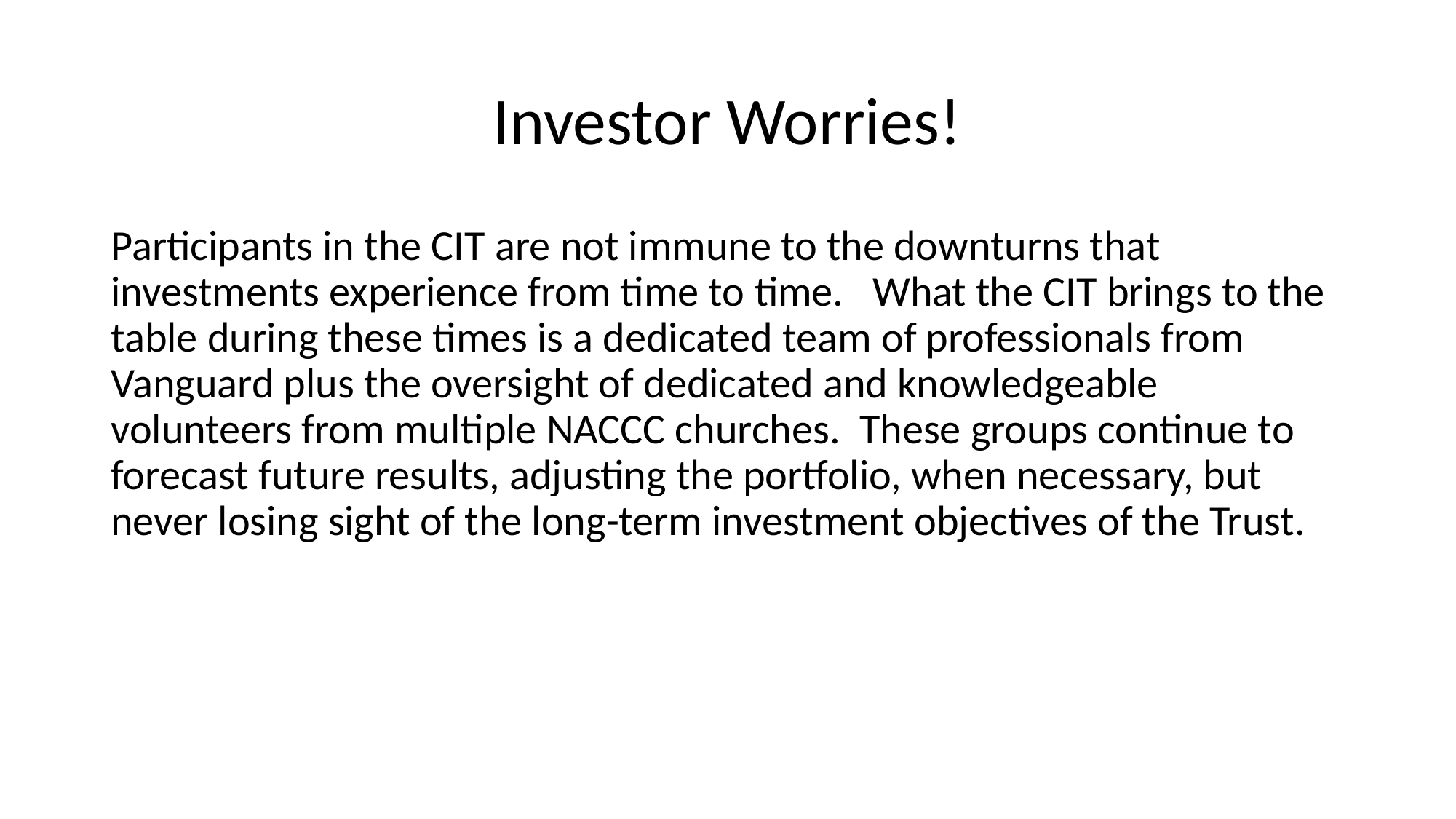

# Investor Worries!
Participants in the CIT are not immune to the downturns that investments experience from time to time.   What the CIT brings to the table during these times is a dedicated team of professionals from Vanguard plus the oversight of dedicated and knowledgeable volunteers from multiple NACCC churches.  These groups continue to forecast future results, adjusting the portfolio, when necessary, but never losing sight of the long-term investment objectives of the Trust.